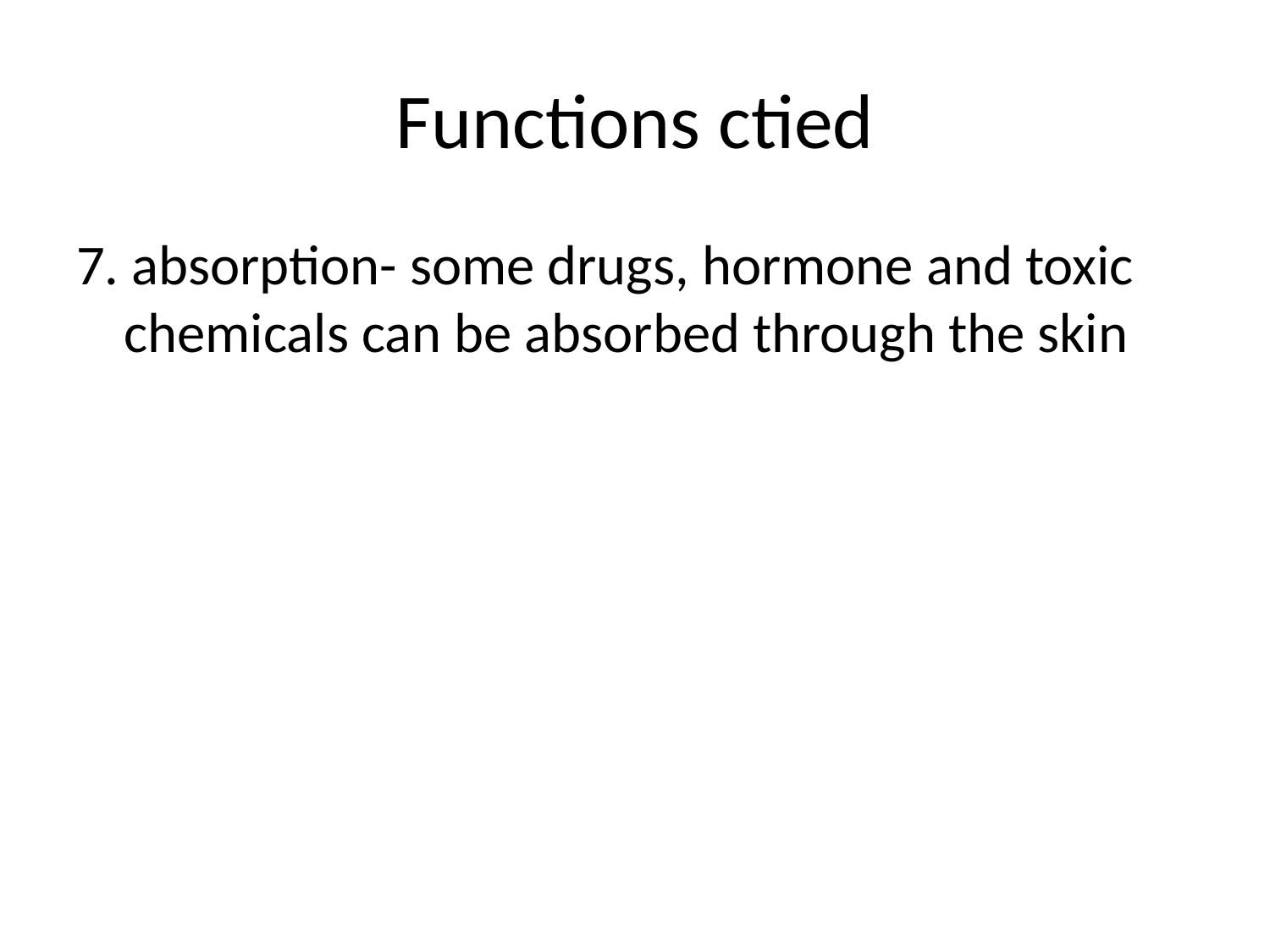

# Functions ctied
7. absorption- some drugs, hormone and toxic chemicals can be absorbed through the skin